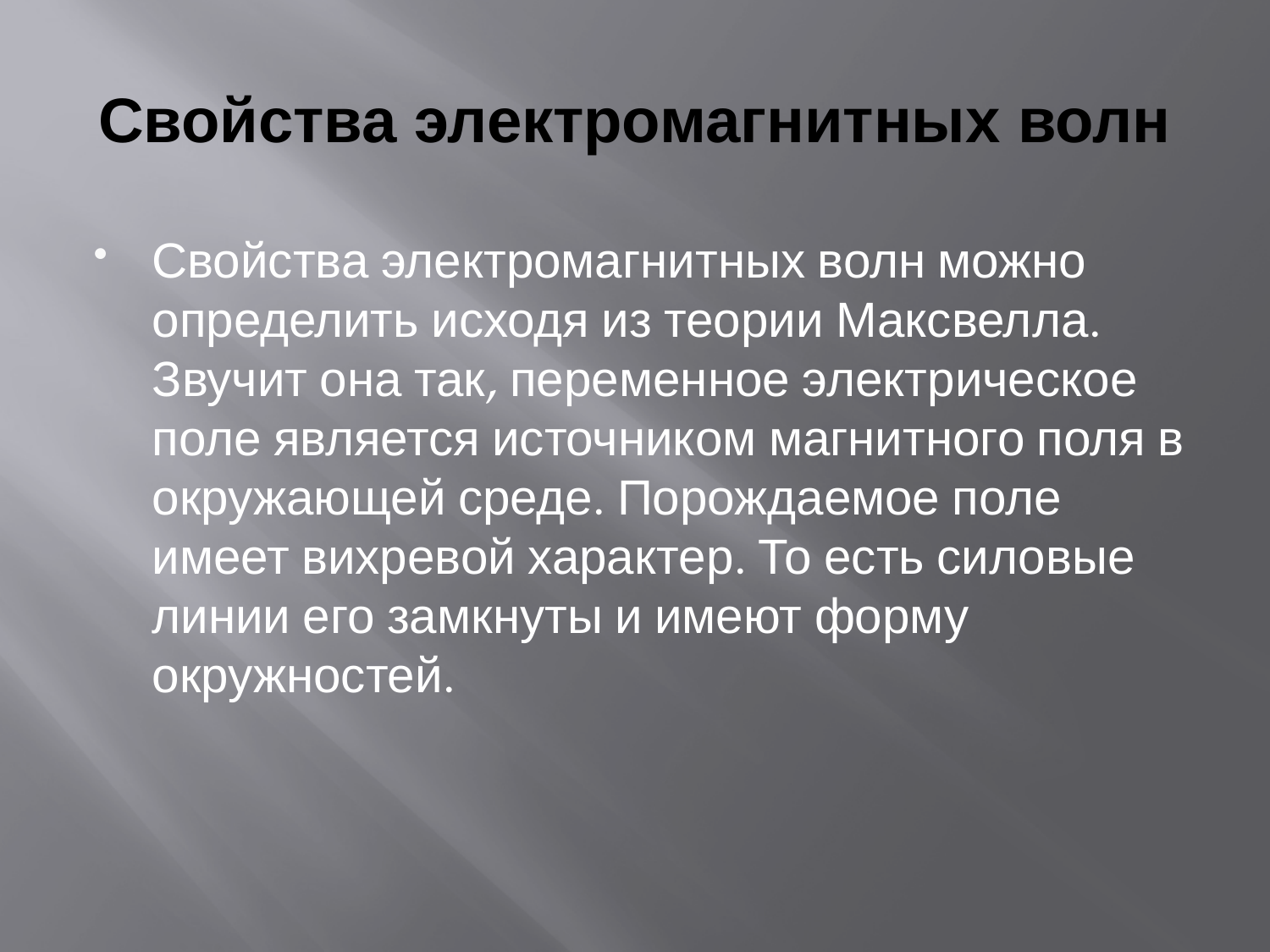

# Свойства электромагнитных волн
Свойства электромагнитных волн можно определить исходя из теории Максвелла. Звучит она так, переменное электрическое поле является источником магнитного поля в окружающей среде. Порождаемое поле имеет вихревой характер. То есть силовые линии его замкнуты и имеют форму окружностей.